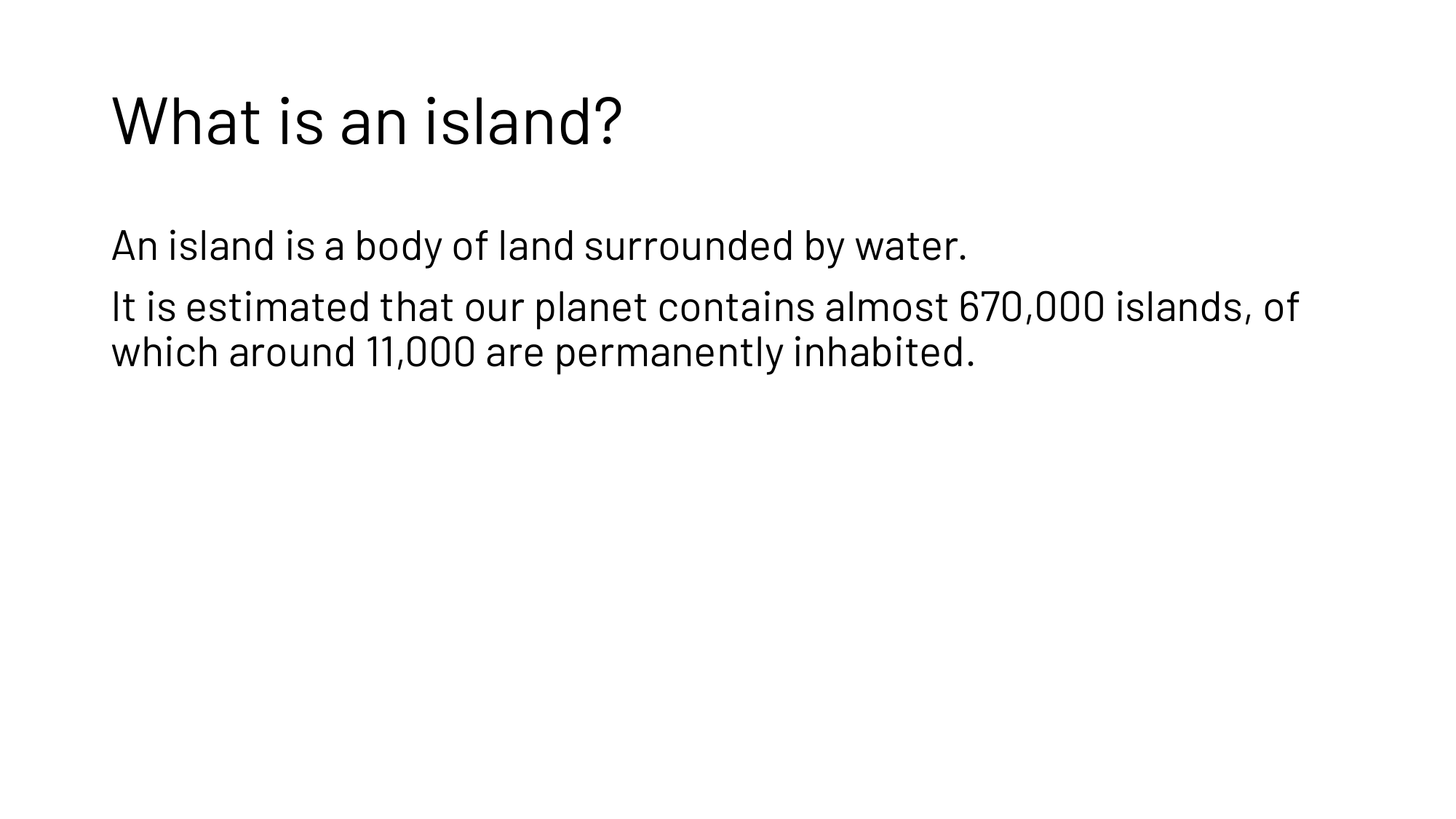

# What is an island?
An island is a body of land surrounded by water.
It is estimated that our planet contains almost 670,000 islands, of which around 11,000 are permanently inhabited.